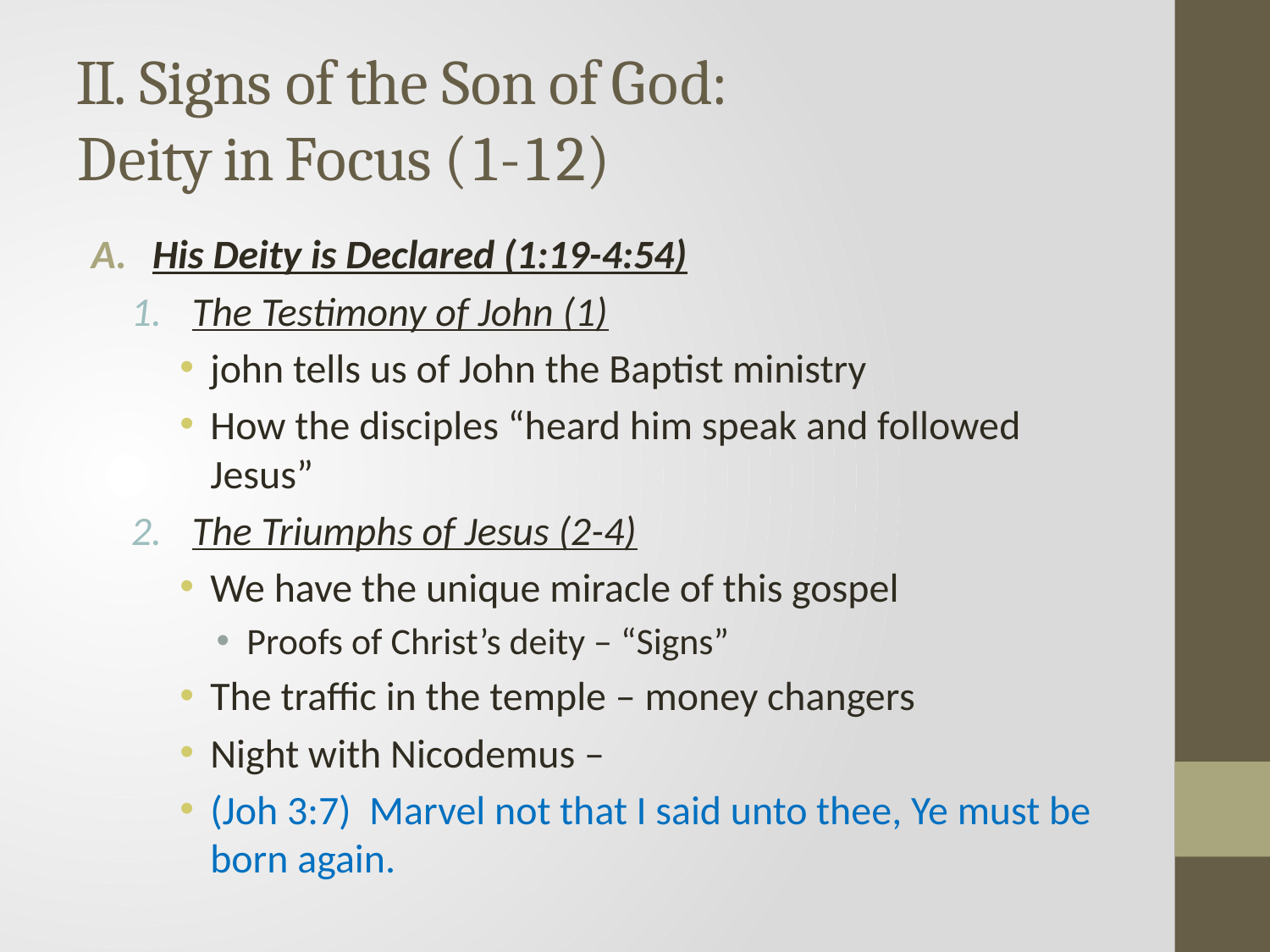

# II. Signs of the Son of God: Deity in Focus (1-12)
His Deity is Declared (1:19-4:54)
The Testimony of John (1)
john tells us of John the Baptist ministry
How the disciples “heard him speak and followed Jesus”
The Triumphs of Jesus (2-4)
We have the unique miracle of this gospel
Proofs of Christ’s deity – “Signs”
The traffic in the temple – money changers
Night with Nicodemus –
(Joh 3:7)  Marvel not that I said unto thee, Ye must be born again.